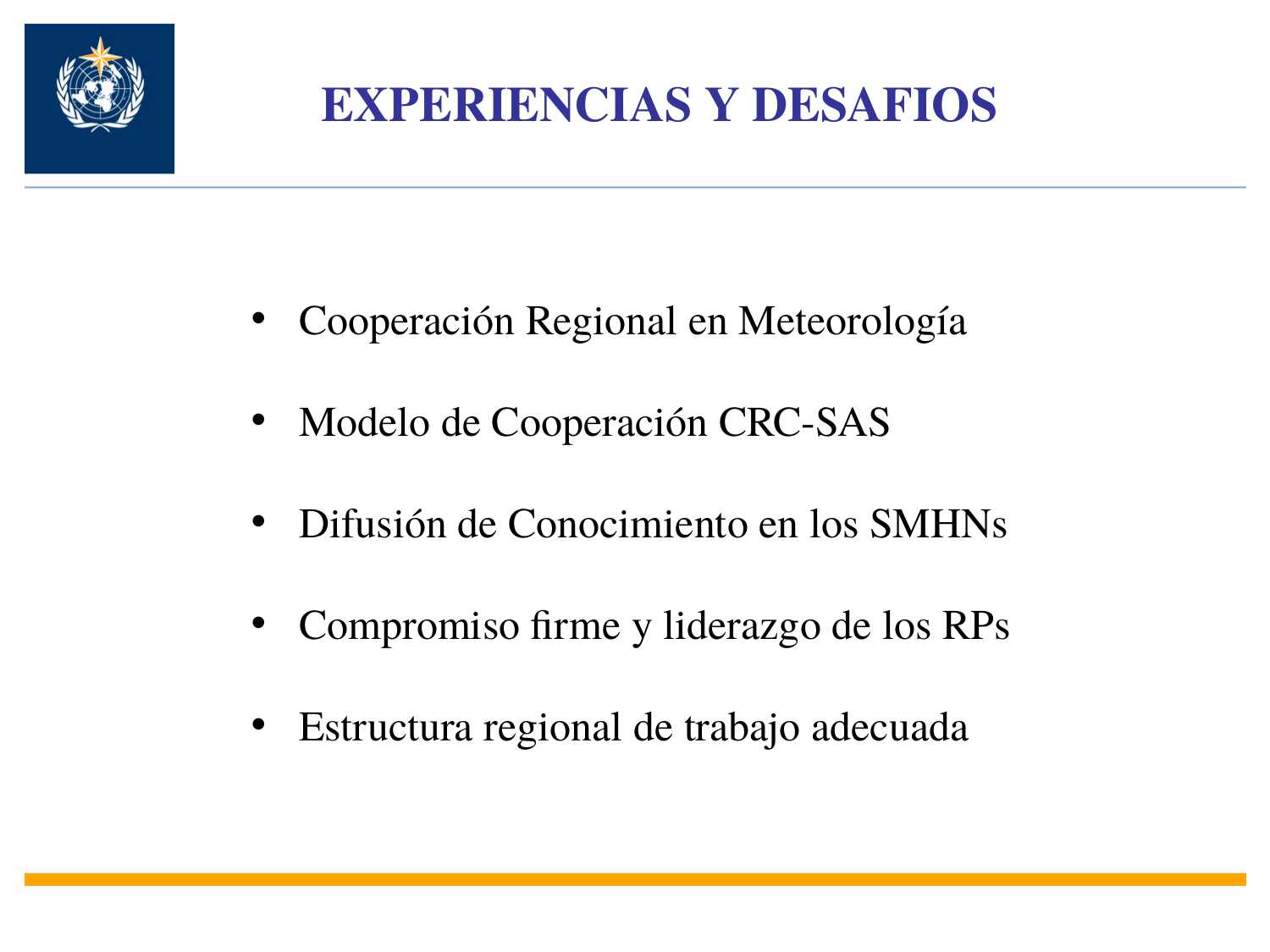

EXPERIENCIAS Y DESAFIOS
Cooperación Regional en Meteorología

Modelo de Cooperación CRC-SAS

Difusión de Conocimiento en los SMHNs

Compromiso firme y liderazgo de los RPs

Estructura regional de trabajo adecuada